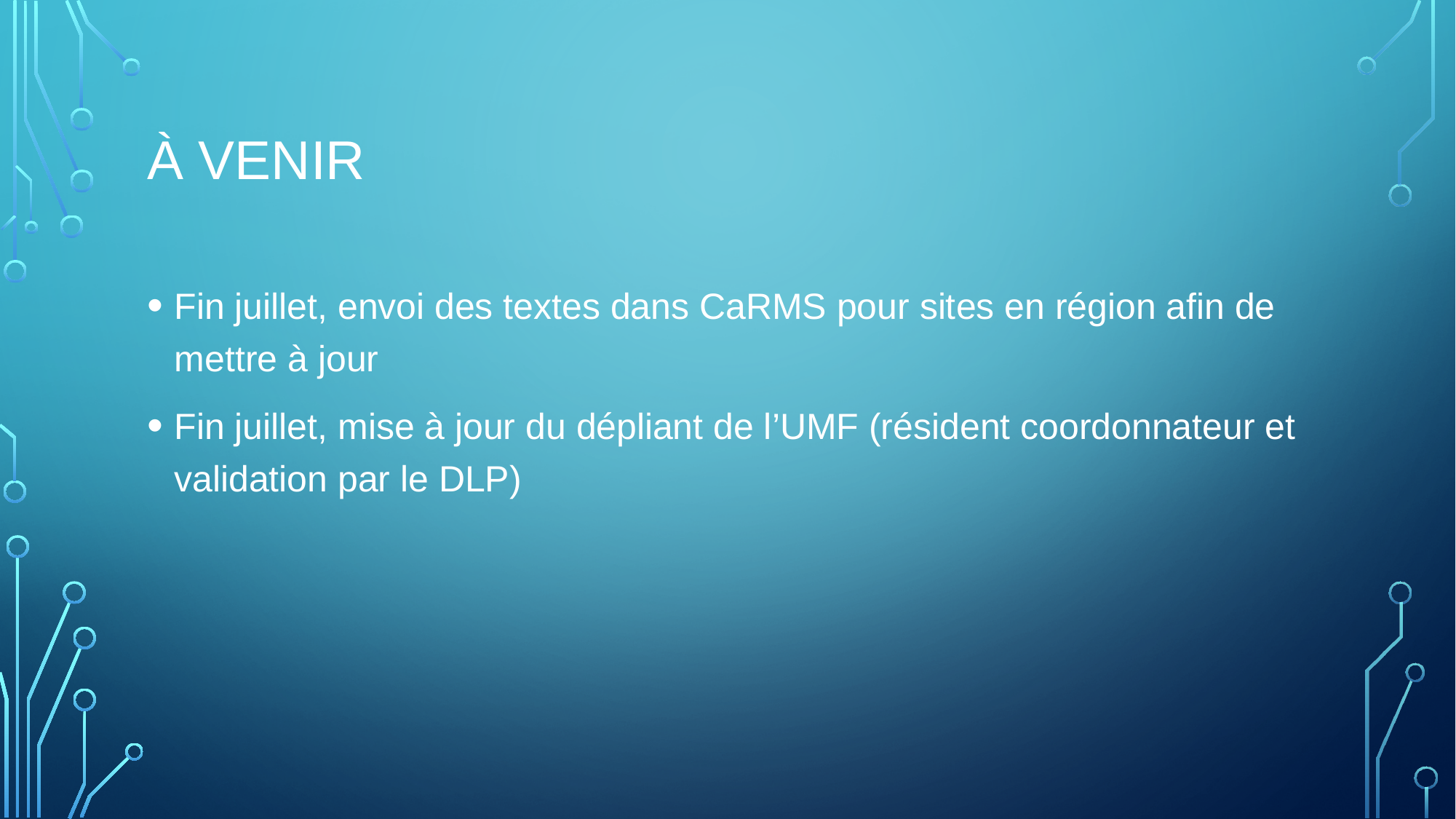

# À venir
Fin juillet, envoi des textes dans CaRMS pour sites en région afin de mettre à jour
Fin juillet, mise à jour du dépliant de l’UMF (résident coordonnateur et validation par le DLP)